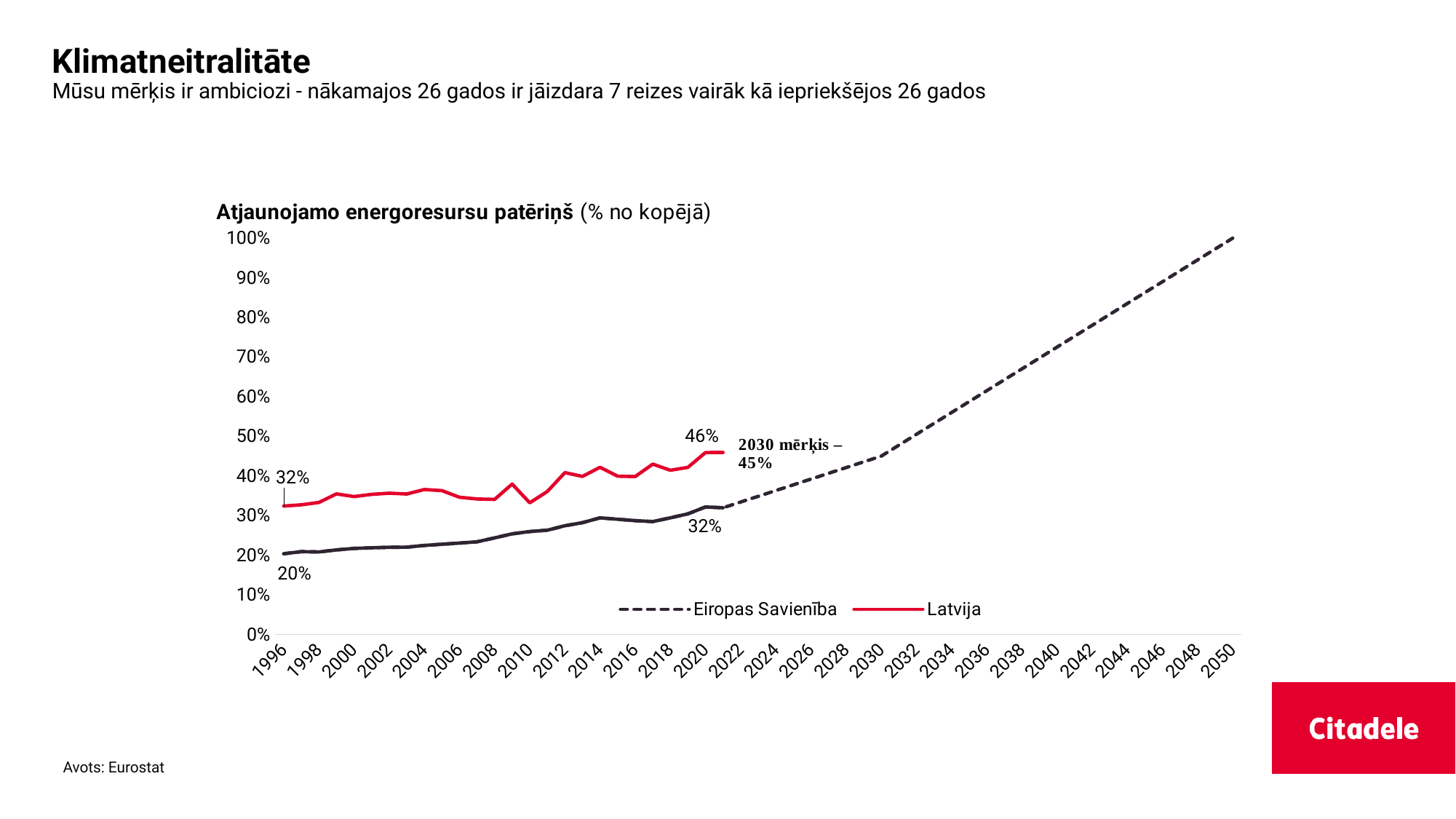

# Klimatneitralitāte Mūsu mērķis ir ambiciozi - nākamajos 26 gados ir jāizdara 7 reizes vairāk kā iepriekšējos 26 gados

### Chart

| Category |  |  |  |
|---|---|---|---|
| 35065 | 0.203637391953612 | 0.32392284521047504 | 0.203637391953612 |
| 35431 | 0.20898547792349415 | 0.3270450088572805 | 0.20898547792349415 |
| 35796 | 0.20819952783319856 | 0.3330193171269888 | 0.20819952783319856 |
| 36161 | 0.21330019982779466 | 0.3546223967450967 | 0.21330019982779466 |
| 36526 | 0.21713505417224893 | 0.3479116743393997 | 0.21713505417224893 |
| 36892 | 0.21857588915676315 | 0.35341757163254023 | 0.21857588915676315 |
| 37257 | 0.2199563964614062 | 0.3563011157142119 | 0.2199563964614062 |
| 37622 | 0.22021249507875354 | 0.35442454060024164 | 0.22021249507875354 |
| 37987 | 0.224518285335472 | 0.36569397908144685 | 0.224518285335472 |
| 38353 | 0.22761174147347005 | 0.36289282697443004 | 0.22761174147347005 |
| 38718 | 0.23049743901093883 | 0.3461948985399751 | 0.23049743901093883 |
| 39083 | 0.23381121093035478 | 0.34178416729508054 | 0.23381121093035478 |
| 39448 | 0.24369673944238718 | 0.3406976372273666 | 0.24369673944238718 |
| 39814 | 0.2537990828834724 | 0.37944601045755044 | 0.2537990828834724 |
| 40179 | 0.2596128057089437 | 0.3321496760968337 | 0.2596128057089437 |
| 40544 | 0.26305548375880666 | 0.36054982107440536 | 0.26305548375880666 |
| 40909 | 0.27427895130881763 | 0.4082440662514201 | 0.27427895130881763 |
| 41275 | 0.28201331064608837 | 0.3987531573557243 | 0.28201331064608837 |
| 41640 | 0.2941735582363217 | 0.4217859527485041 | 0.2941735582363217 |
| 42005 | 0.2906698063611517 | 0.39930225250240675 | 0.2906698063611517 |
| 42370 | 0.2870988269509306 | 0.39829481556724955 | 0.2870988269509306 |
| 42736 | 0.2847917224436701 | 0.4297310258514518 | 0.2847917224436701 |
| 43101 | 0.29416893067114386 | 0.41429869672318775 | 0.29416893067114386 |
| 43466 | 0.3042465367028202 | 0.4215491606761657 | 0.3042465367028202 |
| 43831 | 0.32165988003426543 | 0.4589685664470736 | 0.32165988003426543 |
| 44197 | 0.3196039063537068 | 0.45914370737631444 | 0.3196039063537068 |
| 47484 | 0.45 | None | None |
| 54789 | 1.0 | None | None |
Avots: Eurostat